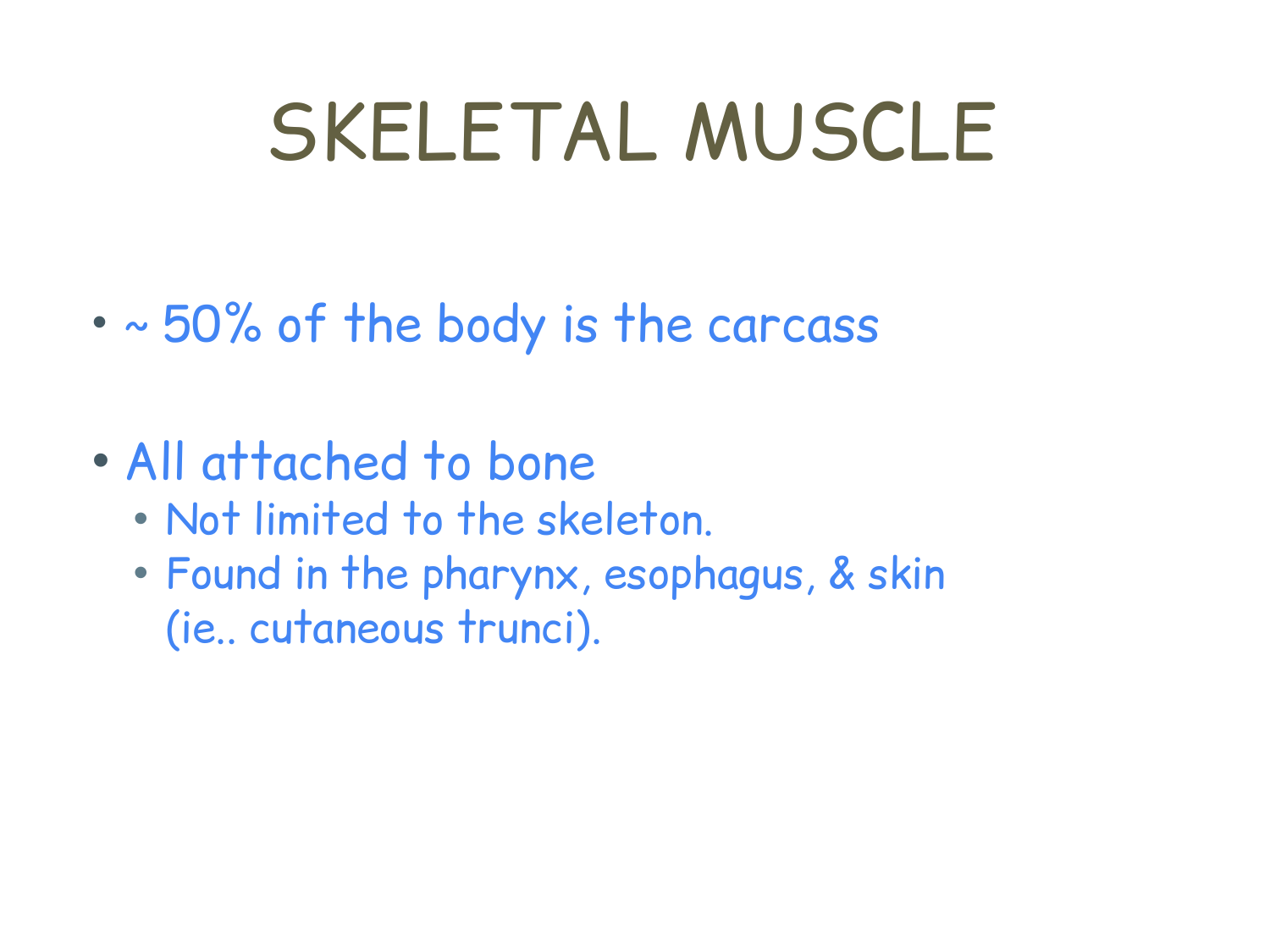

# SKELETAL MUSCLE
~ 50% of the body is the carcass

All attached to bone
Not limited to the skeleton.
Found in the pharynx, esophagus, & skin
	(ie.. cutaneous trunci).